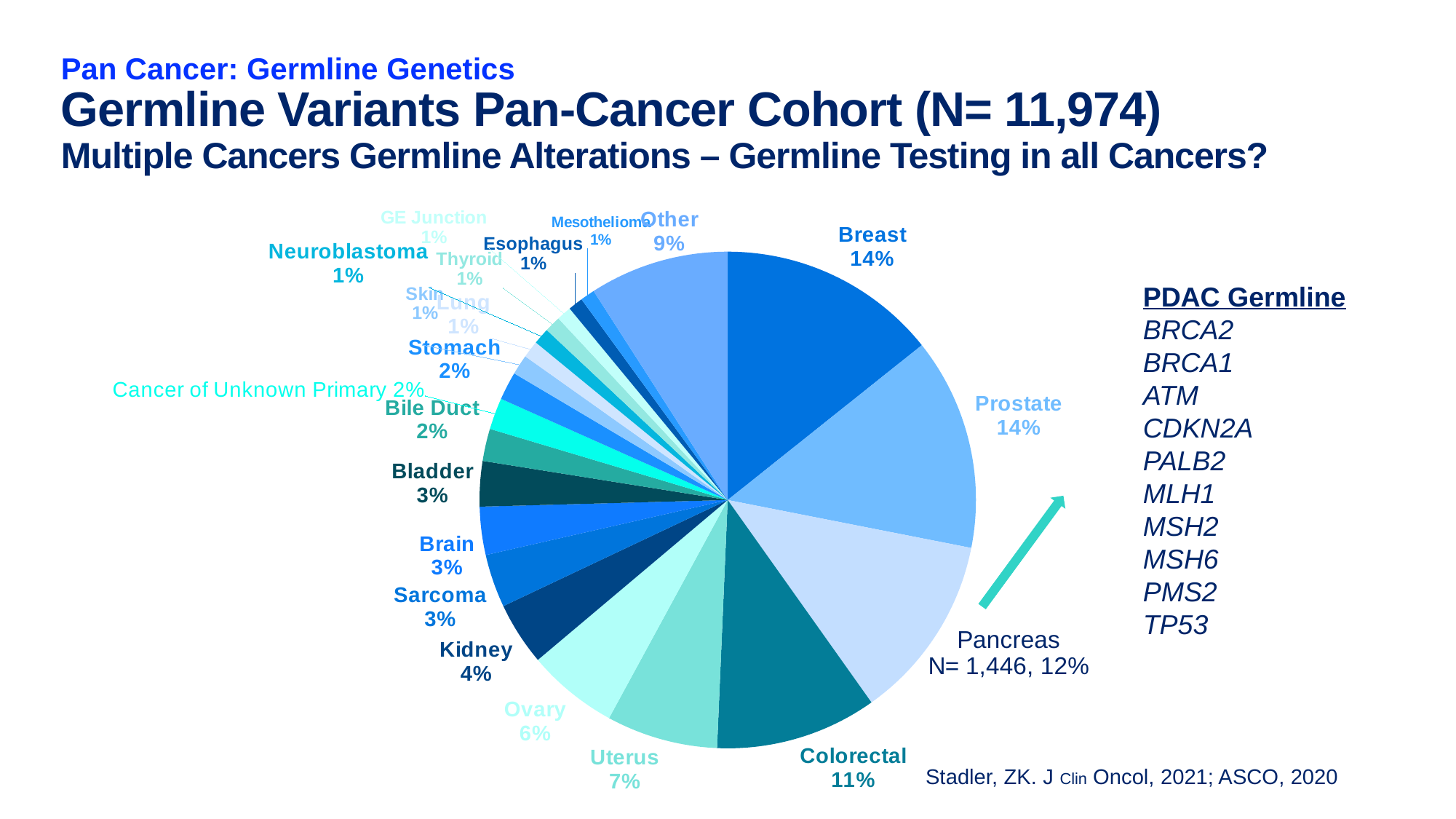

Pan Cancer: Germline Genetics
# Germline Variants Pan-Cancer Cohort (N= 11,974) Multiple Cancers Germline Alterations – Germline Testing in all Cancers?

### Chart

| Category |  |
|---|---|
| Breast | 1711.0 |
| Prostate | 1653.0 |
| Pancreas | 1446.0 |
| Colorectal | 1259.0 |
| Uterus | 868.0 |
| Ovary | 710.0 |
| Kidney | 492.0 |
| Sarcoma | 415.0 |
| Brain | 375.0 |
| Bladder | 353.0 |
| Bile Duct | 252.0 |
| Cancer of Unknown Primary | 246.0 |
| Stomach | 220.0 |
| Skin | 156.0 |
| Lung | 134.0 |
| Neuroblastoma | 127.0 |
| Thyroid | 126.0 |
| GE Junction | 115.0 |
| Esophagus | 115.0 |
| Mesothelioma | 113.0 |
| Other | 1088.0 |
PDAC Germline BRCA2
BRCA1
ATM
CDKN2A
PALB2
MLH1
MSH2
MSH6
PMS2
TP53
Stadler, ZK. J Clin Oncol, 2021; ASCO, 2020